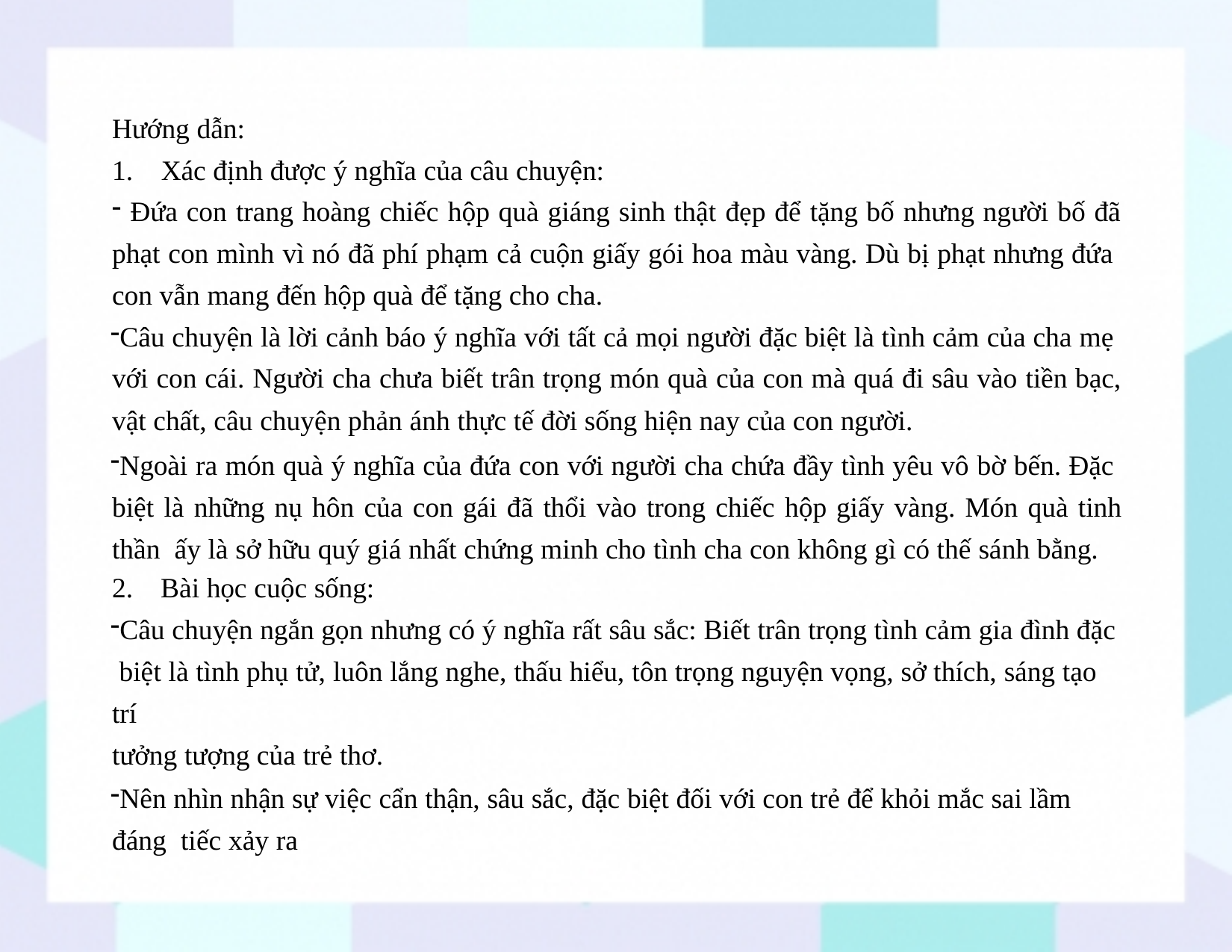

Hướng dẫn:
1.   Xác định được ý nghĩa của câu chuyện:
Đứa con trang hoàng chiếc hộp quà giáng sinh thật đẹp để tặng bố nhưng người bố đã
phạt con mình vì nó đã phí phạm cả cuộn giấy gói hoa màu vàng. Dù bị phạt nhưng đứa  con vẫn mang đến hộp quà để tặng cho cha.
Câu chuyện là lời cảnh báo ý nghĩa với tất cả mọi người đặc biệt là tình cảm của cha mẹ  với con cái. Người cha chưa biết trân trọng món quà của con mà quá đi sâu vào tiền bạc,
vật chất, câu chuyện phản ánh thực tế đời sống hiện nay của con người.
Ngoài ra món quà ý nghĩa của đứa con với người cha chứa đầy tình yêu vô bờ bến. Đặc  biệt là những nụ hôn của con gái đã thổi vào trong chiếc hộp giấy vàng. Món quà tinh thần  ấy là sở hữu quý giá nhất chứng minh cho tình cha con không gì có thế sánh bằng.
2.   Bài học cuộc sống:
Câu chuyện ngắn gọn nhưng có ý nghĩa rất sâu sắc: Biết trân trọng tình cảm gia đình đặc  biệt là tình phụ tử, luôn lắng nghe, thấu hiểu, tôn trọng nguyện vọng, sở thích, sáng tạo trí
tưởng tượng của trẻ thơ.
Nên nhìn nhận sự việc cẩn thận, sâu sắc, đặc biệt đối với con trẻ để khỏi mắc sai lầm đáng  tiếc xảy ra